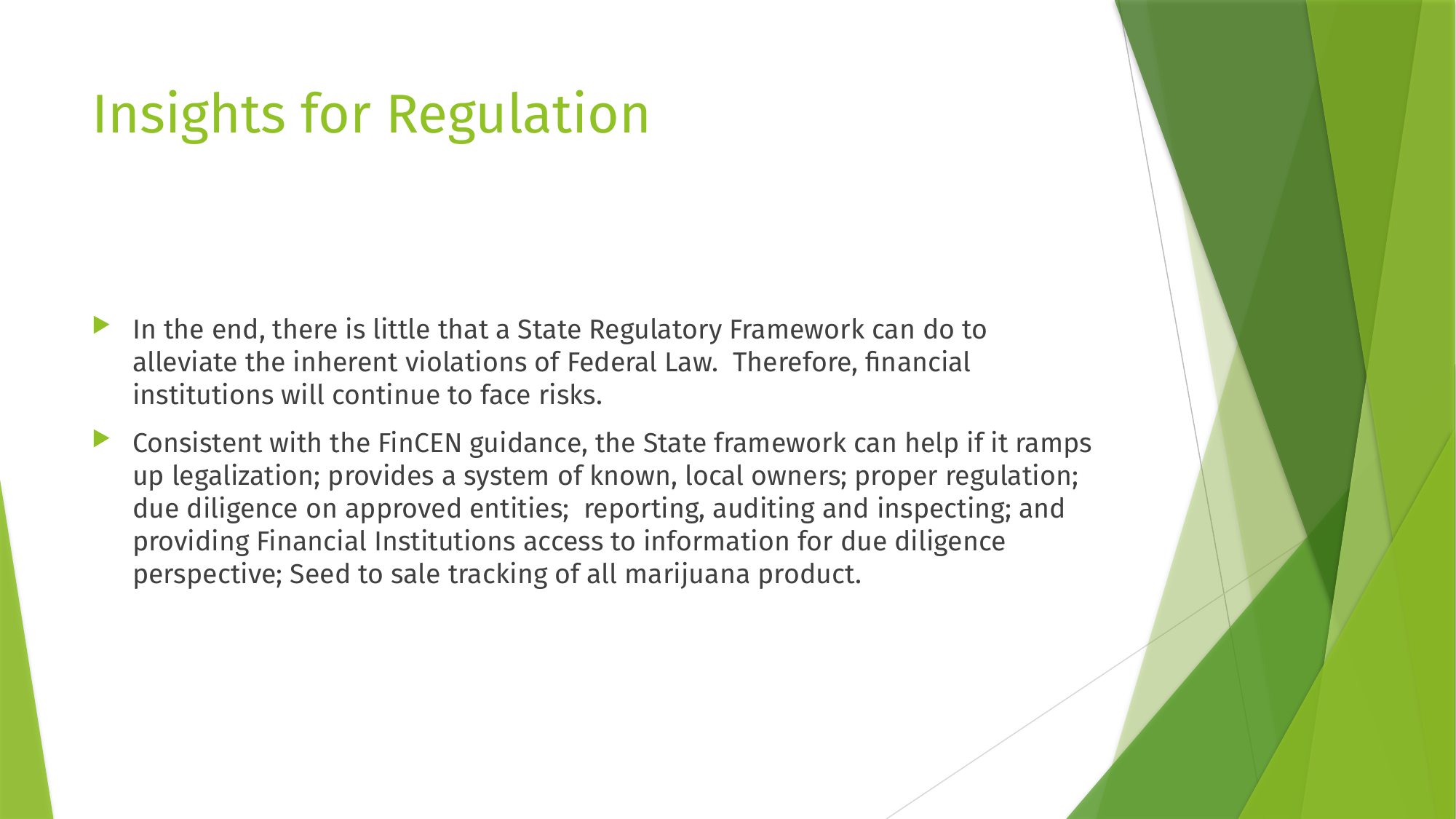

# Insights for Regulation

In the end, there is little that a State Regulatory Framework can do to alleviate the inherent violations of Federal Law.  Therefore, financial institutions will continue to face risks.
Consistent with the FinCEN guidance, the State framework can help if it ramps up legalization; provides a system of known, local owners; proper regulation; due diligence on approved entities;  reporting, auditing and inspecting; and providing Financial Institutions access to information for due diligence perspective; Seed to sale tracking of all marijuana product.